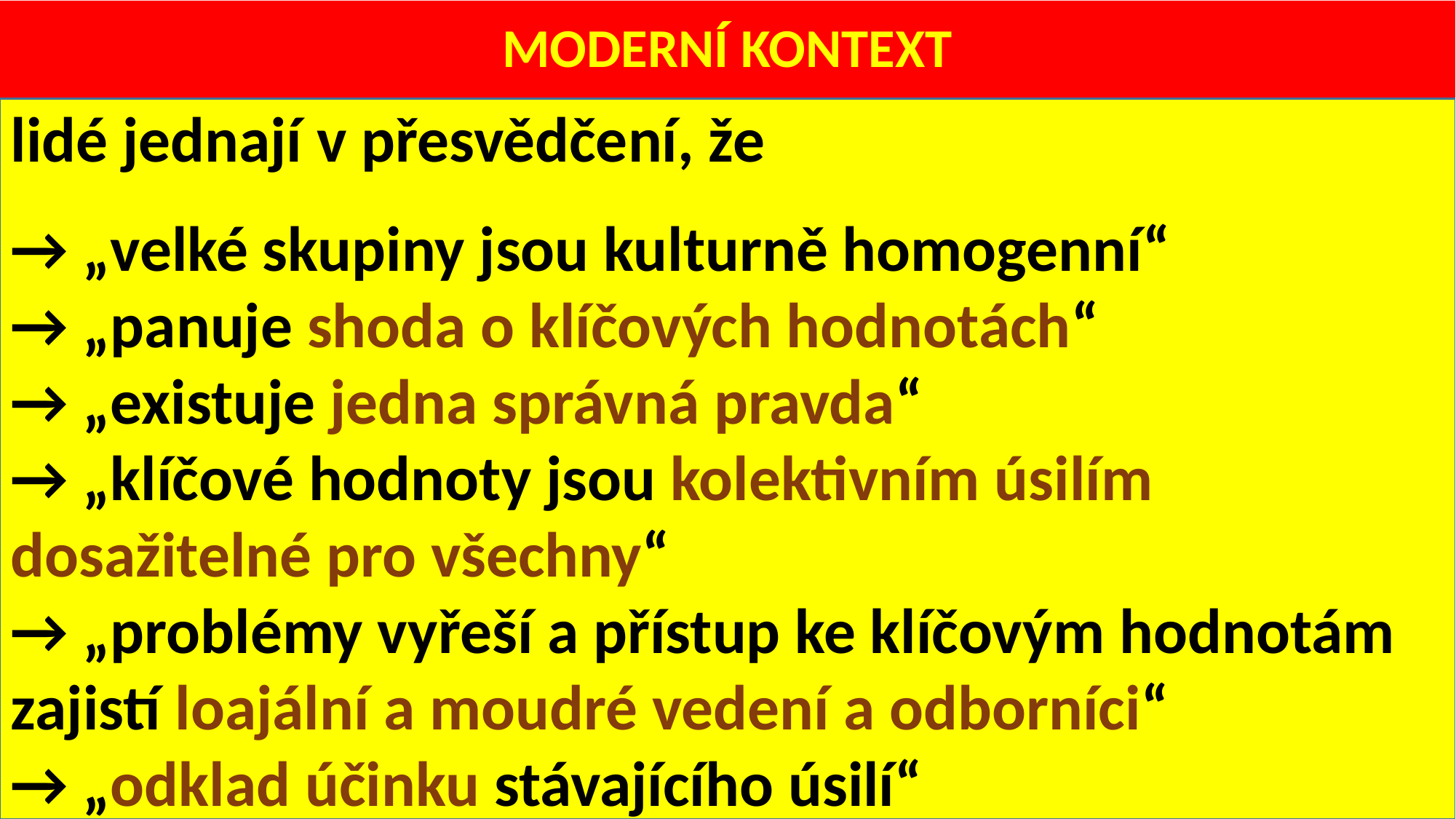

# MODERNÍ KONTEXT
lidé jednají v přesvědčení, že

→ „velké skupiny jsou kulturně homogenní“
→ „panuje shoda o klíčových hodnotách“
→ „existuje jedna správná pravda“
→ „klíčové hodnoty jsou kolektivním úsilím dosažitelné pro všechny“
→ „problémy vyřeší a přístup ke klíčovým hodnotám zajistí loajální a moudré vedení a odborníci“
→ „odklad účinku stávajícího úsilí“